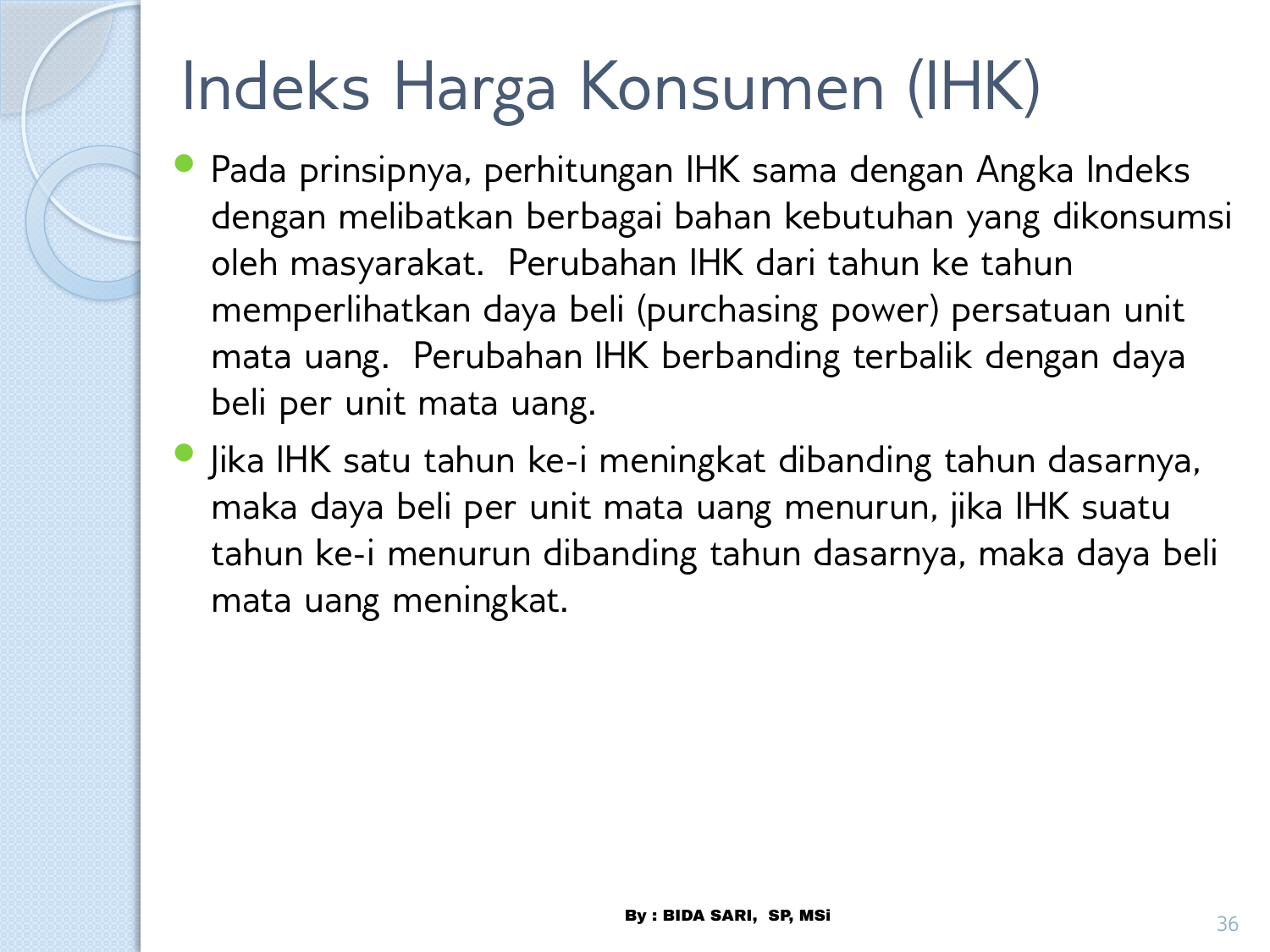

# Indeks Harga Konsumen (IHK)
Pada prinsipnya, perhitungan IHK sama dengan Angka Indeks dengan melibatkan berbagai bahan kebutuhan yang dikonsumsi oleh masyarakat.  Perubahan IHK dari tahun ke tahun memperlihatkan daya beli (purchasing power) persatuan unit mata uang.  Perubahan IHK berbanding terbalik dengan daya beli per unit mata uang.
Jika IHK satu tahun ke-i meningkat dibanding tahun dasarnya, maka daya beli per unit mata uang menurun, jika IHK suatu tahun ke-i menurun dibanding tahun dasarnya, maka daya beli mata uang meningkat.
36
By : BIDA SARI,  SP, MSi